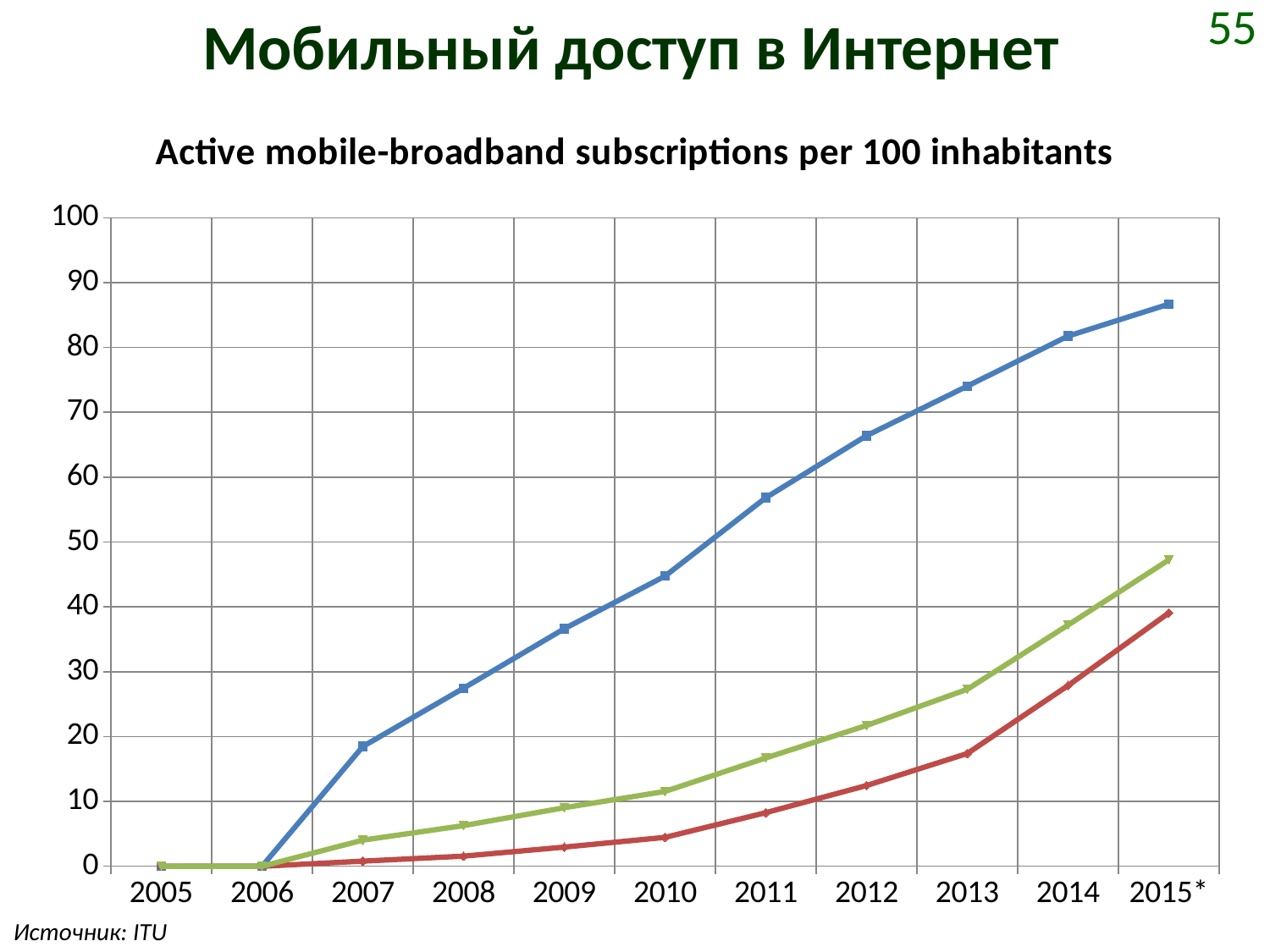

# Мобильный доступ в Интернет
55

### Chart: Active mobile-broadband subscriptions per 100 inhabitants

| Category | Developed | Developing | World |
|---|---|---|---|
| 2005 | 0.0 | 0.0 | 0.0 |
| 2006 | 0.0 | 0.0 | 0.0 |
| 2007 | 18.46530709625149 | 0.7906876470367461 | 4.025955078213269 |
| 2008 | 27.458901455178193 | 1.5604891603023816 | 6.2660183036773525 |
| 2009 | 36.625007481369934 | 2.9547863301922748 | 9.027087230577951 |
| 2010 | 44.73877487944424 | 4.455945202778863 | 11.538754335258844 |
| 2011 | 56.83555054599173 | 8.263643535692065 | 16.70262036746084 |
| 2012 | 66.40391755588493 | 12.449711437287945 | 21.70849165902992 |
| 2013 | 74.03408064028238 | 17.388314168703086 | 27.28685409557294 |
| 2014 | 81.75717408424785 | 27.856452366528693 | 37.19746410746862 |
| 2015* | 86.67918076099305 | 39.06160169661882 | 47.24499138885526 |
Источник: ITU